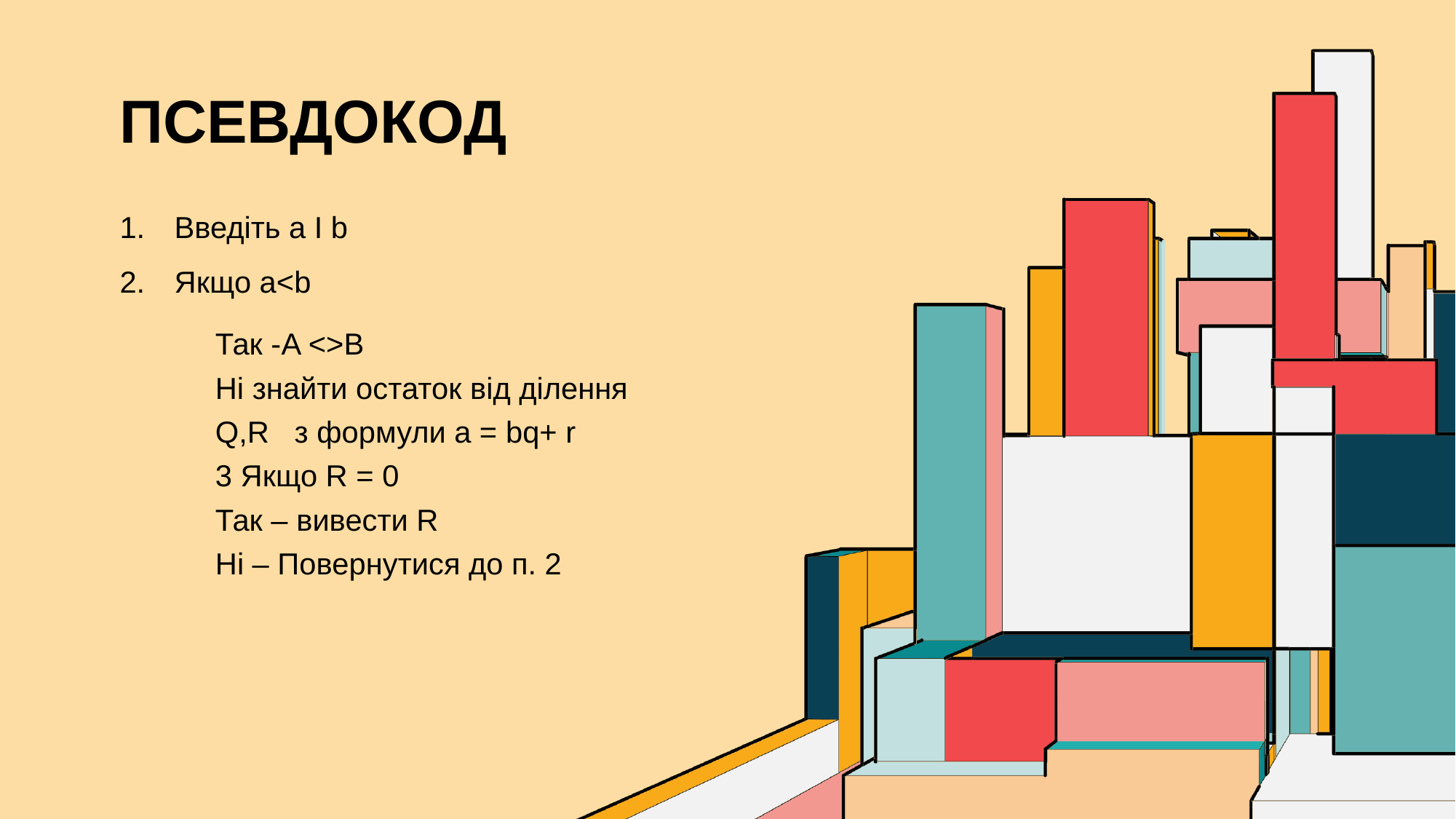

# псевдокод
Введіть a I b
Якщо a<b
Так -A <>B
Ні знайти остаток від ділення
Q,R   з формули a = bq+ r
3 Якщо R = 0
Так – вивести R
Ні – Повернутися до п. 2